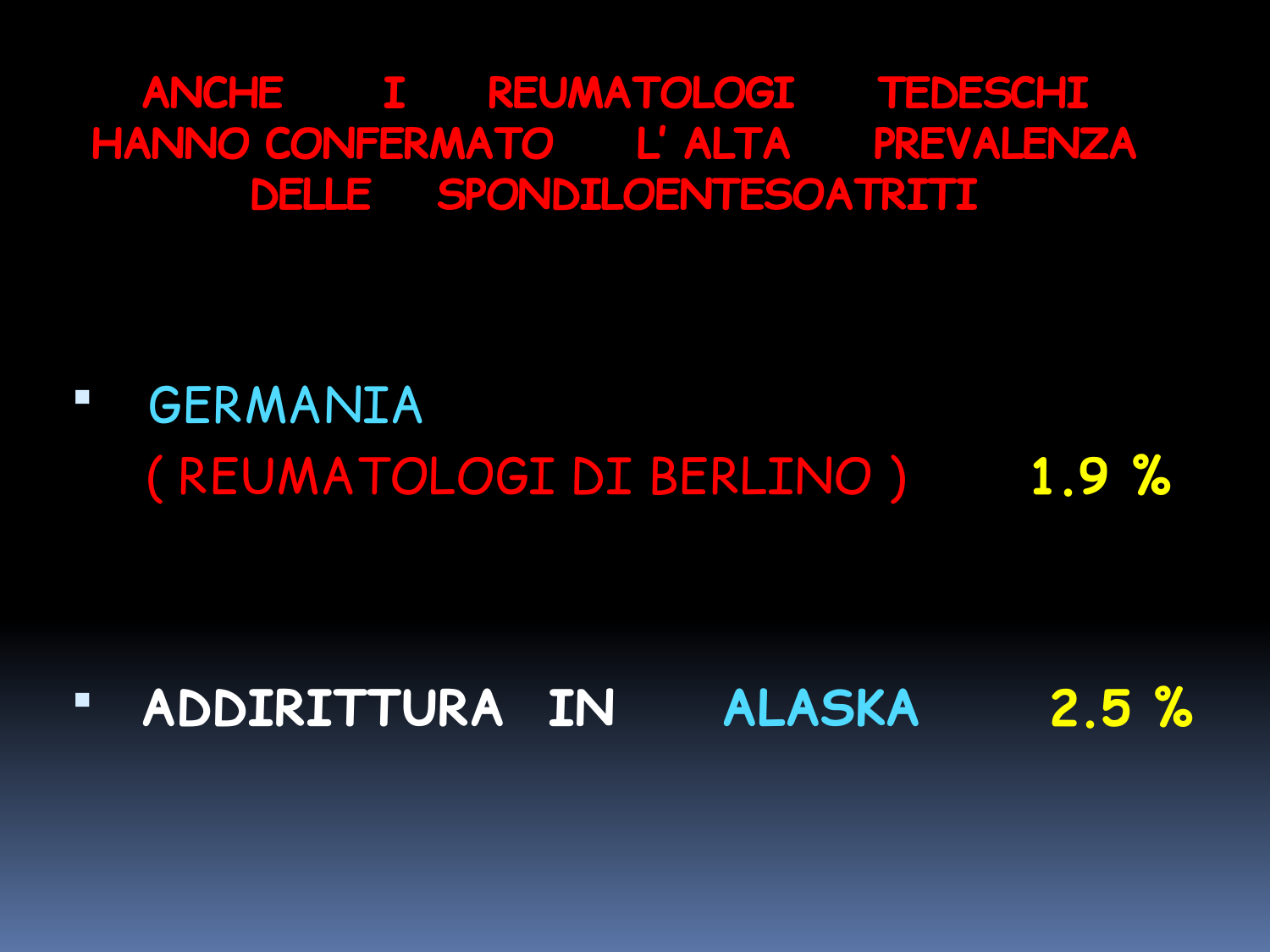

# ANCHE      I     REUMATOLOGI     TEDESCHI    HANNO CONFERMATO     L’ ALTA     PREVALENZA    DELLE    SPONDILOENTESOATRITI
  GERMANIA
     ( REUMATOLOGI DI BERLINO )      1.9 %

 ADDIRITTURA  IN     ALASKA      2.5 %